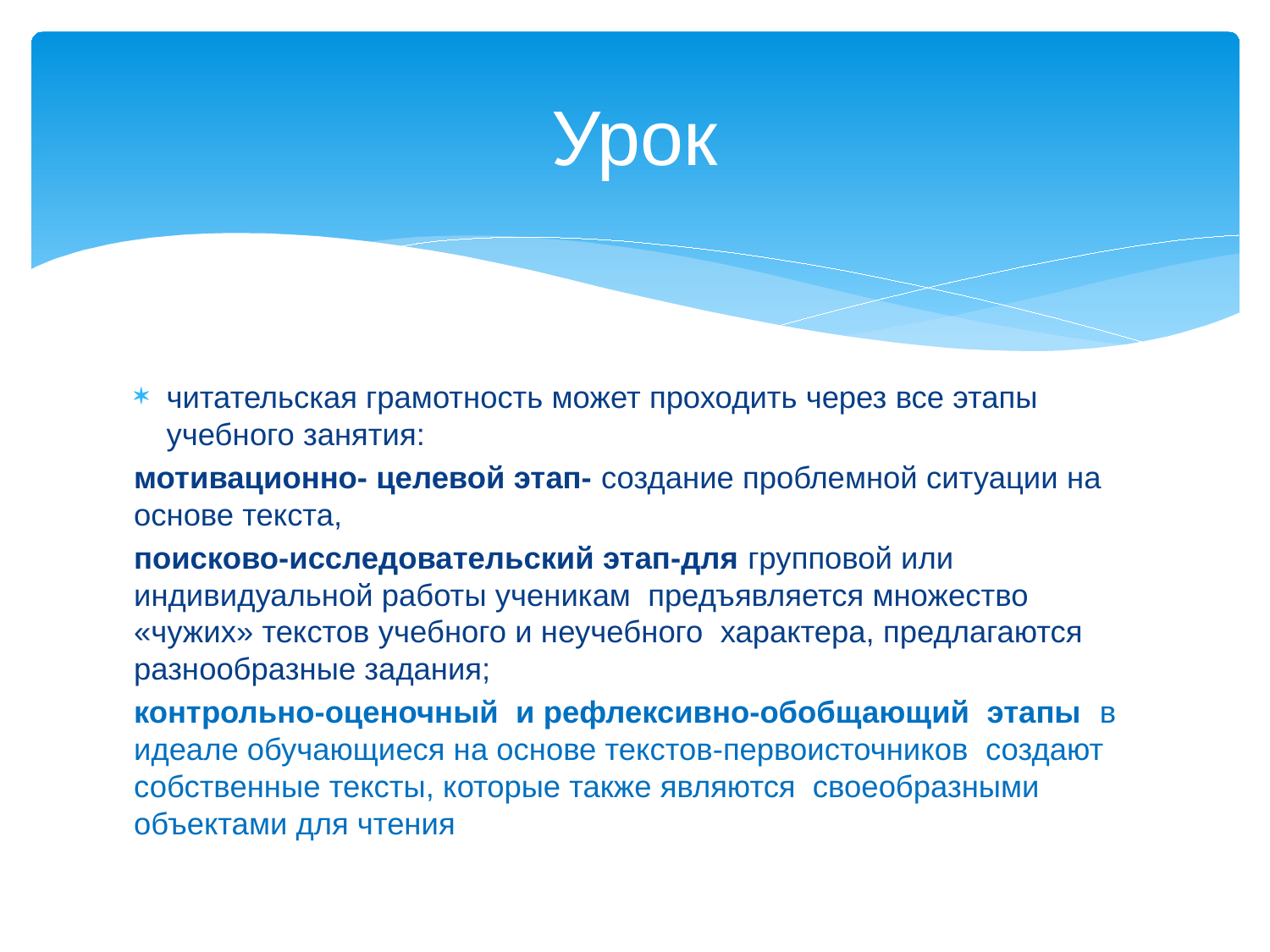

# Урок
читательская грамотность может проходить через все этапы учебного занятия:
мотивационно- целевой этап- создание проблемной ситуации на основе текста,
поисково-исследовательский этап-для групповой или индивидуальной работы ученикам  предъявляется множество «чужих» текстов учебного и неучебного  характера, предлагаются разнообразные задания;
контрольно-оценочный  и рефлексивно-обобщающий  этапы  в идеале обучающиеся на основе текстов-первоисточников  создают собственные тексты, которые также являются  своеобразными объектами для чтения